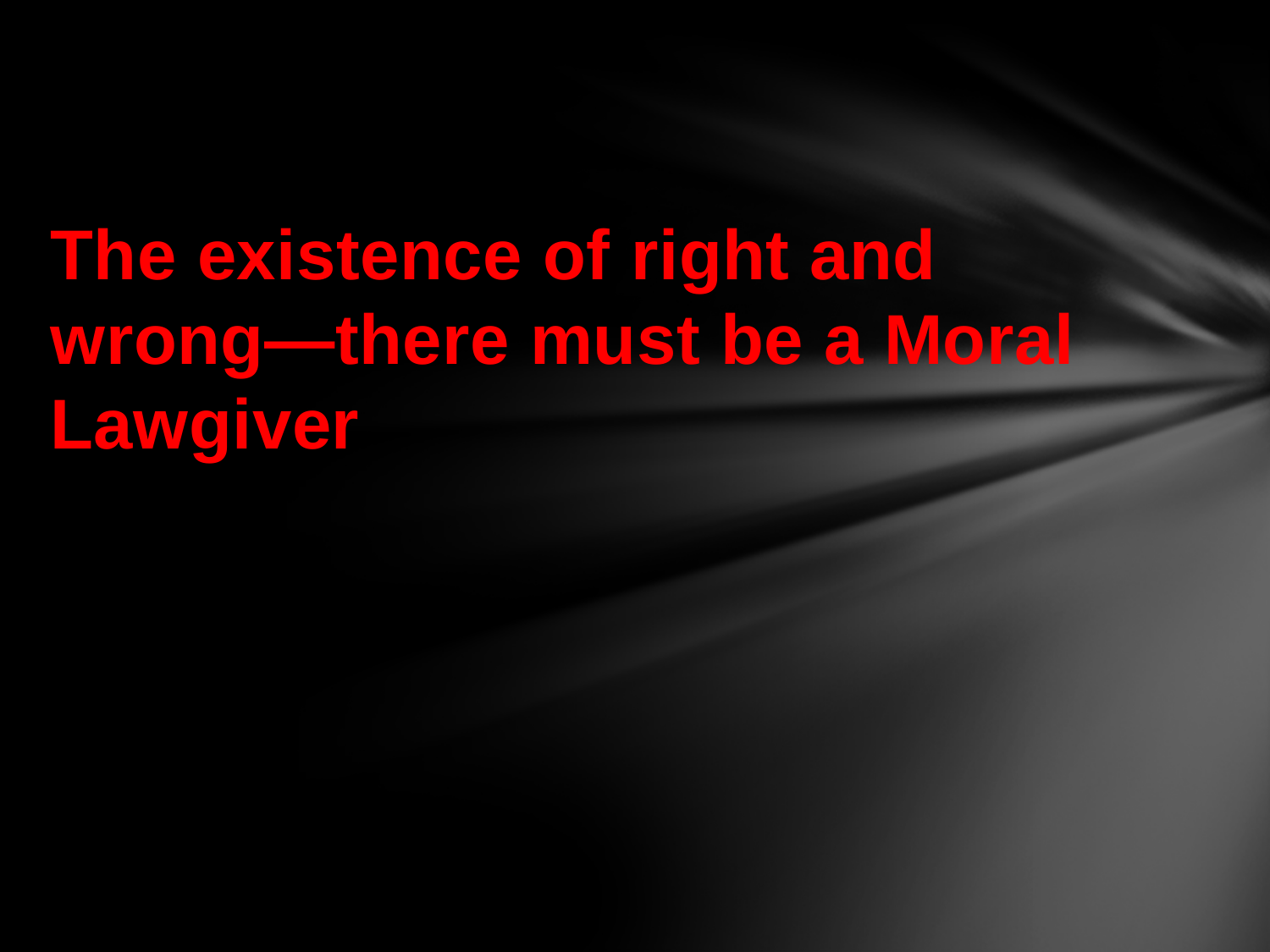

#
The existence of right and wrong—there must be a Moral Lawgiver